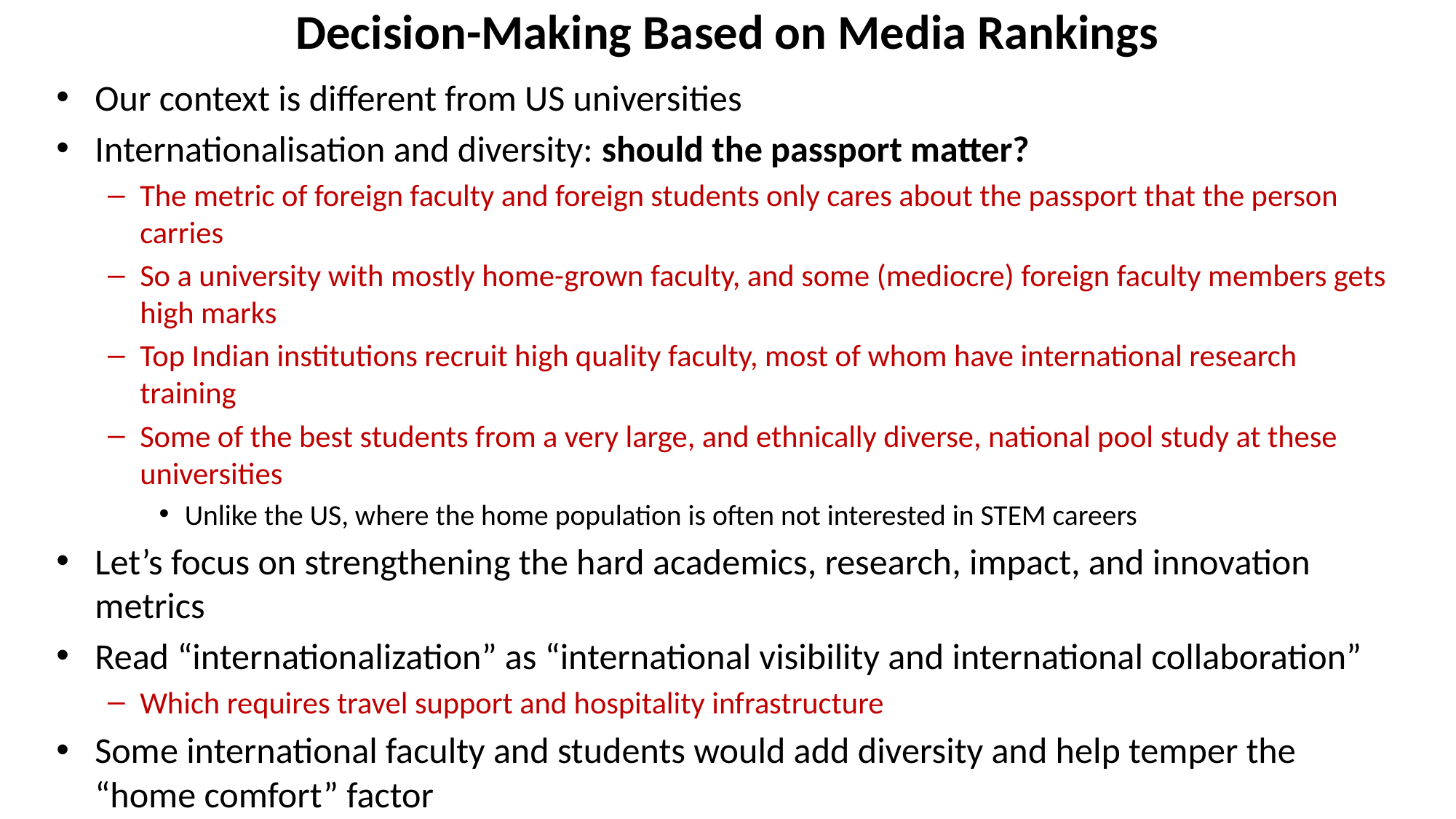

# Decision-Making Based on Media Rankings
Our context is different from US universities
Internationalisation and diversity: should the passport matter?
The metric of foreign faculty and foreign students only cares about the passport that the person carries
So a university with mostly home-grown faculty, and some (mediocre) foreign faculty members gets high marks
Top Indian institutions recruit high quality faculty, most of whom have international research training
Some of the best students from a very large, and ethnically diverse, national pool study at these universities
Unlike the US, where the home population is often not interested in STEM careers
Let’s focus on strengthening the hard academics, research, impact, and innovation metrics
Read “internationalization” as “international visibility and international collaboration”
Which requires travel support and hospitality infrastructure
Some international faculty and students would add diversity and help temper the “home comfort” factor